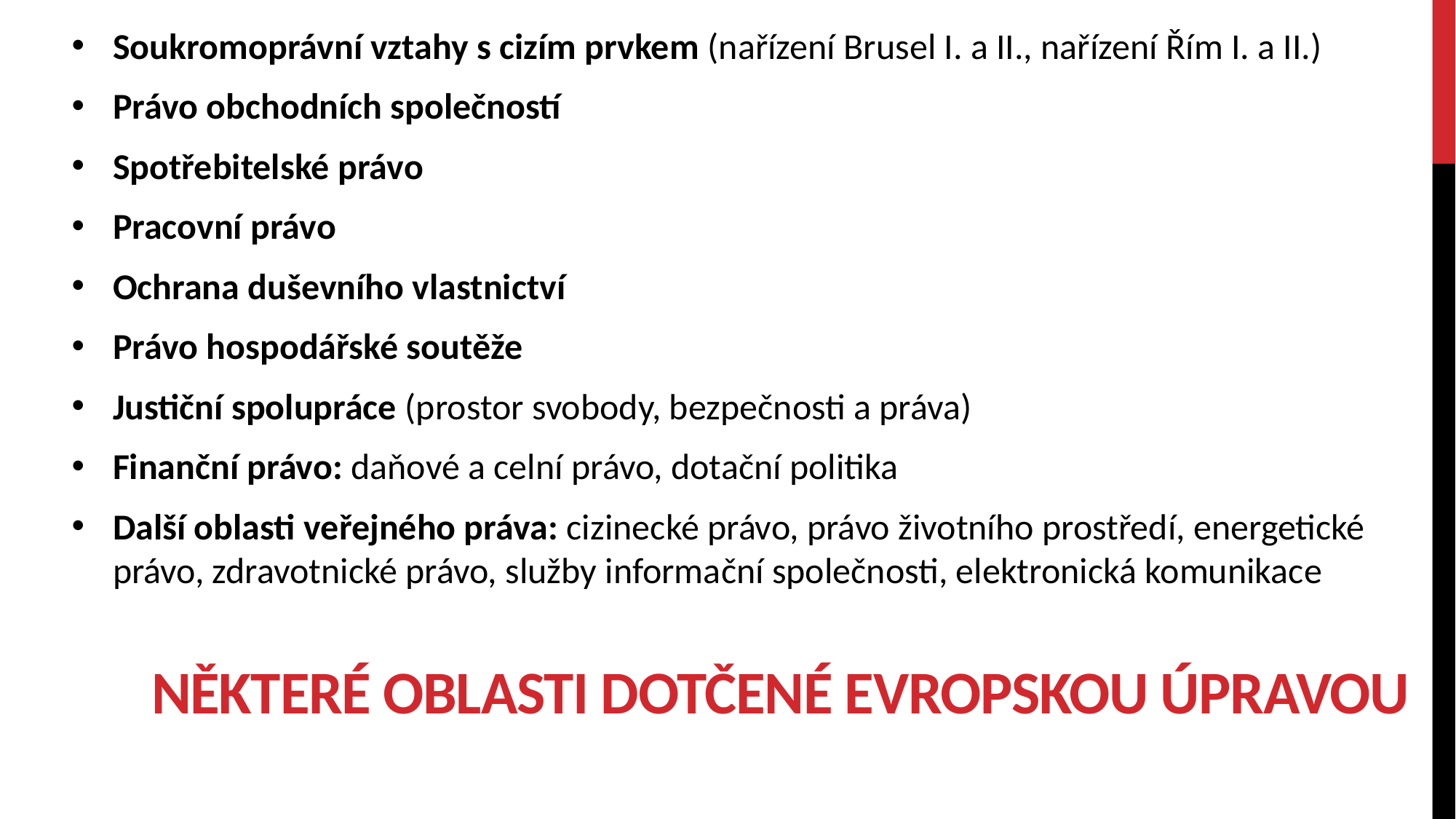

Soukromoprávní vztahy s cizím prvkem (nařízení Brusel I. a II., nařízení Řím I. a II.)
Právo obchodních společností
Spotřebitelské právo
Pracovní právo
Ochrana duševního vlastnictví
Právo hospodářské soutěže
Justiční spolupráce (prostor svobody, bezpečnosti a práva)
Finanční právo: daňové a celní právo, dotační politika
Další oblasti veřejného práva: cizinecké právo, právo životního prostředí, energetické právo, zdravotnické právo, služby informační společnosti, elektronická komunikace

# některé oblasti dotčené evropskou úpravou